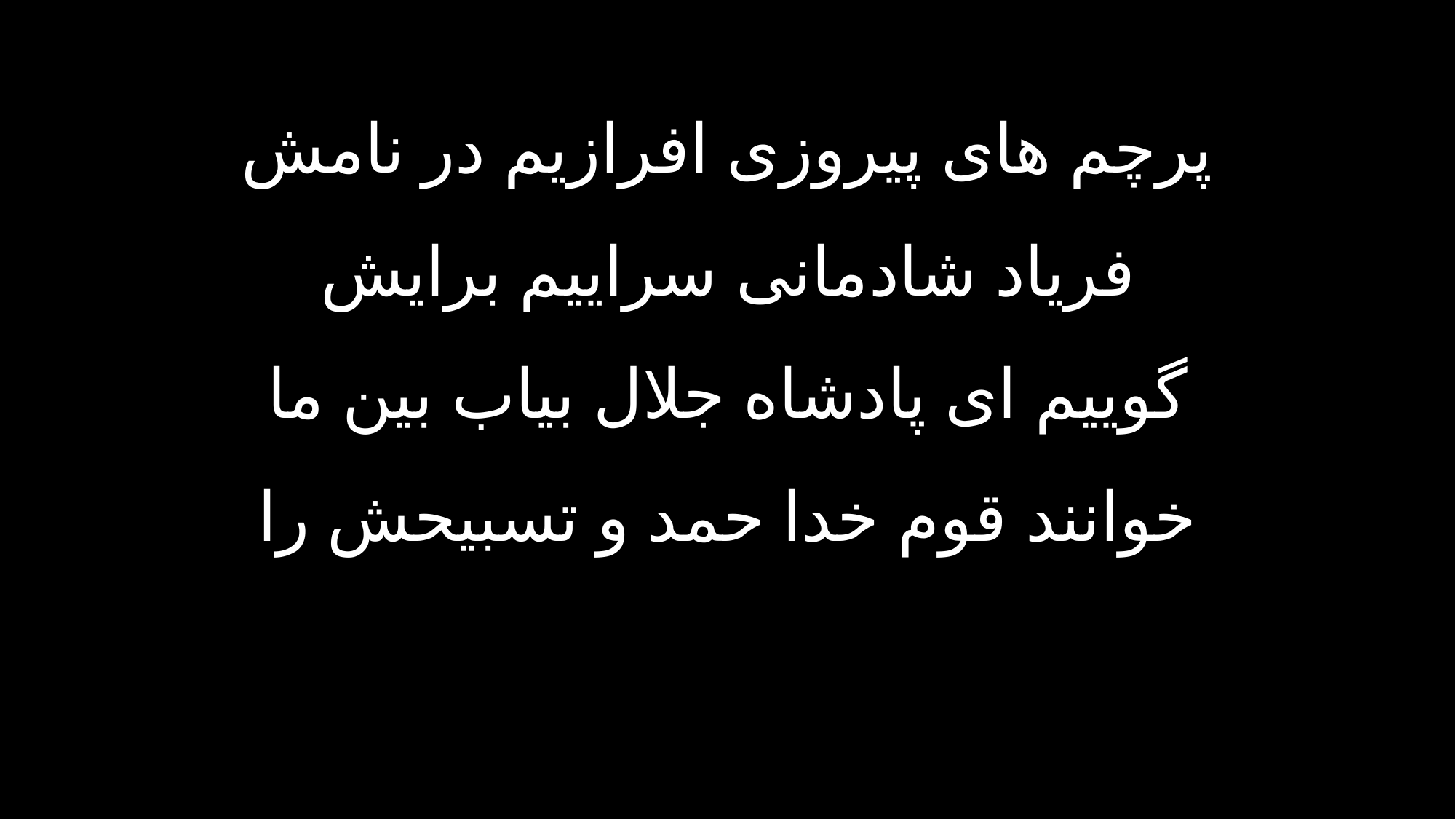

پرچم های پیروزی افرازیم در نامش
فریاد شادمانی سراییم برایش
گوییم ای پادشاه جلال بیاب بین ما
خوانند قوم خدا حمد و تسبیحش را